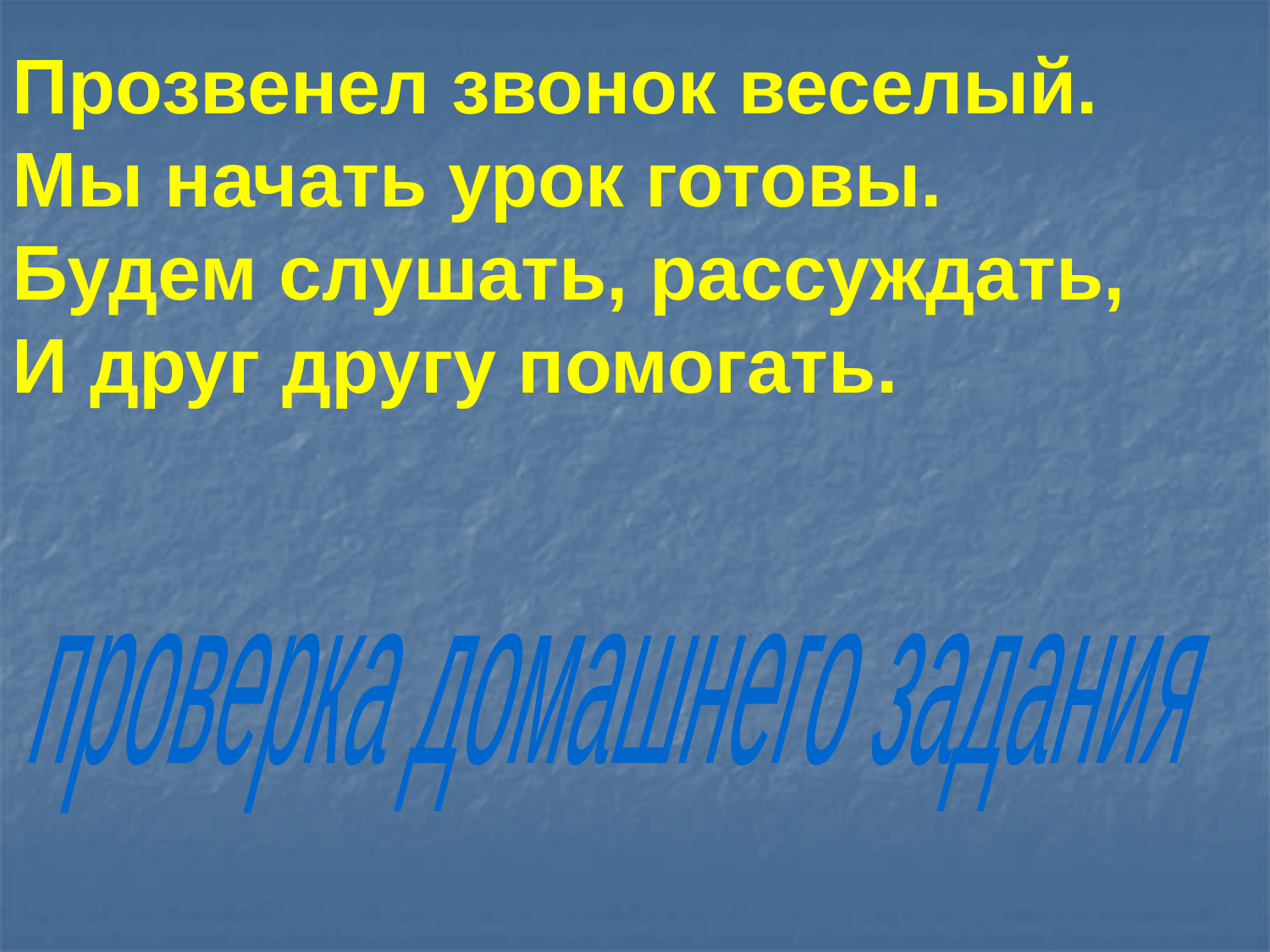

Прозвенел звонок веселый. 
Мы начать урок готовы. 
Будем слушать, рассуждать, 
И друг другу помогать.
проверка домашнего задания